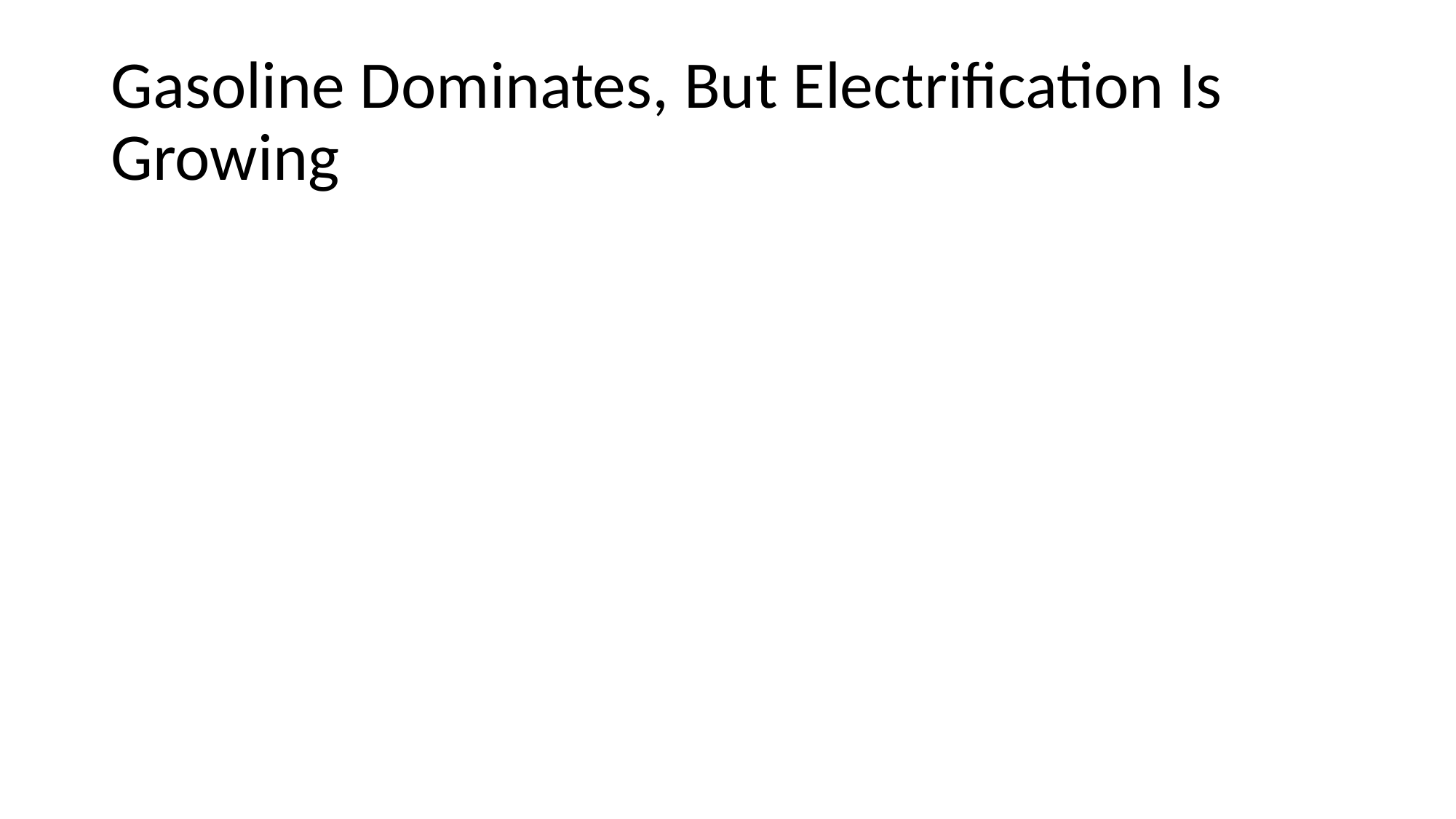

# Gasoline Dominates, But Electrification Is Growing